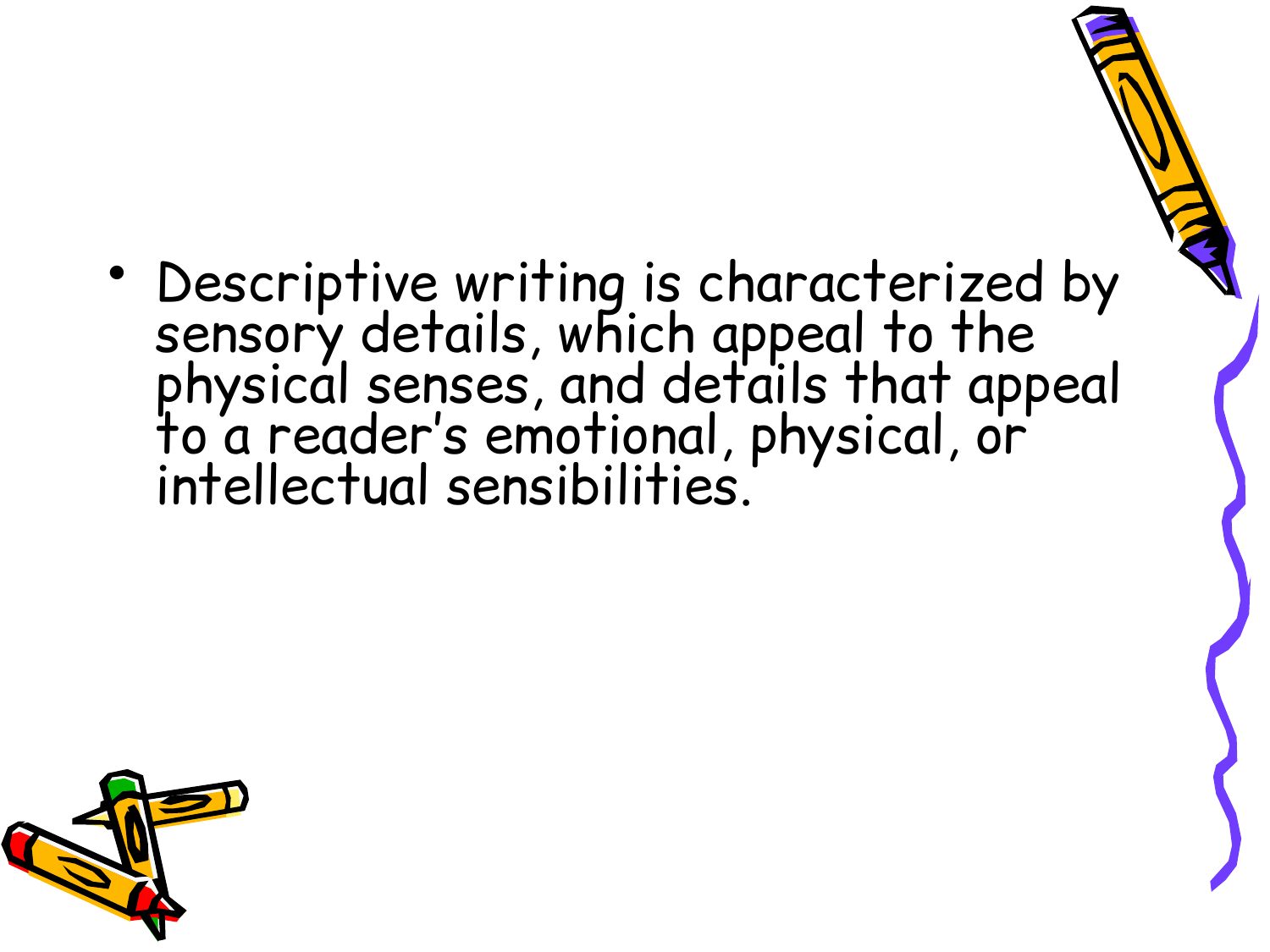

Descriptive writing is characterized by sensory details, which appeal to the physical senses, and details that appeal to a reader’s emotional, physical, or intellectual sensibilities.